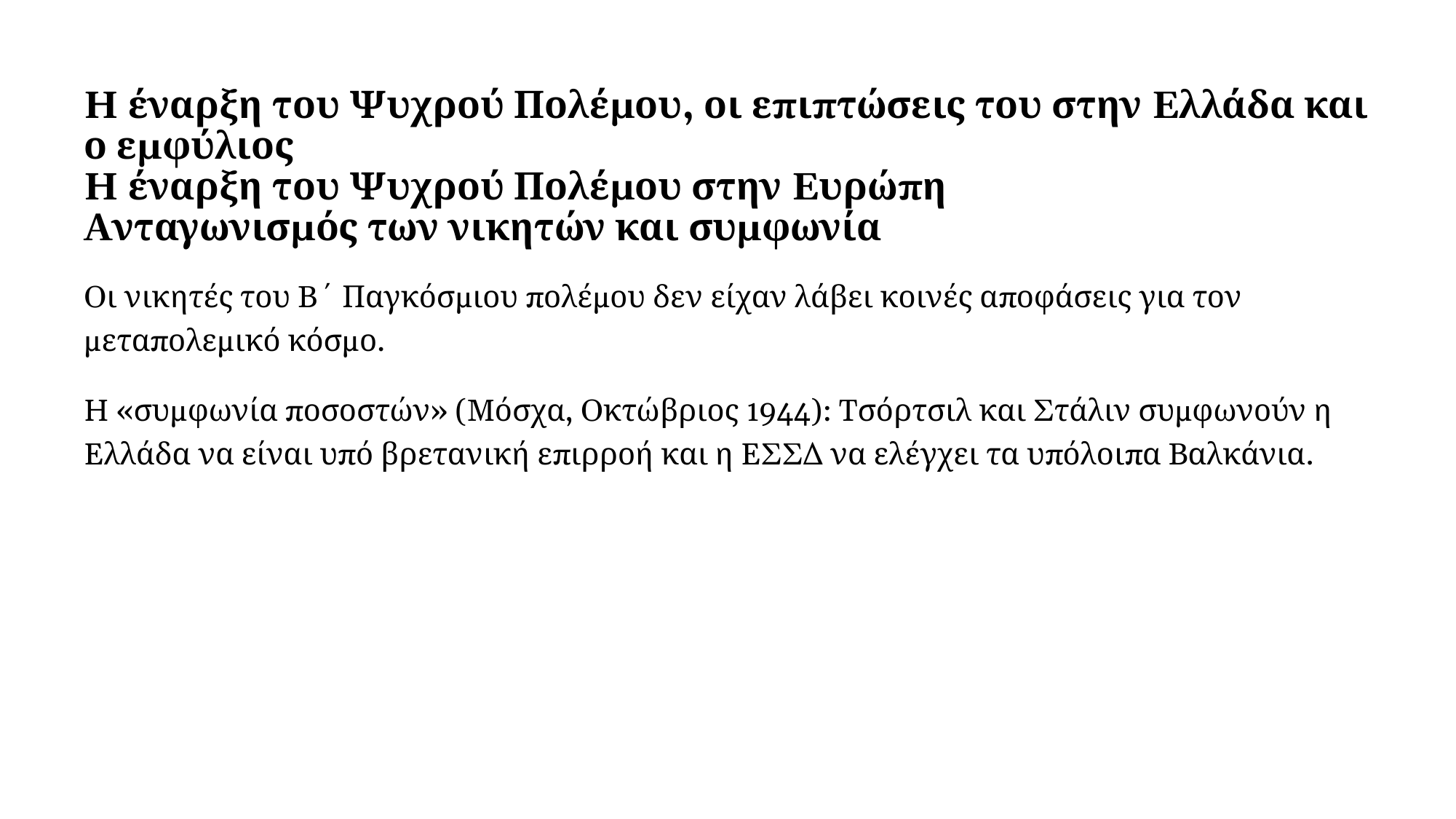

# Η έναρξη του Ψυχρού Πολέμου, οι επιπτώσεις του στην Ελλάδα και ο εμφύλιος Η έναρξη του Ψυχρού Πολέμου στην Ευρώπη Ανταγωνισμός των νικητών και συμφωνία
Οι νικητές του Β΄ Παγκόσμιου πολέμου δεν είχαν λάβει κοινές αποφάσεις για τον μεταπολεμικό κόσμο.
Η «συμφωνία ποσοστών» (Μόσχα, Οκτώβριος 1944): Τσόρτσιλ και Στάλιν συμφωνούν η Ελλάδα να είναι υπό βρετανική επιρροή και η ΕΣΣΔ να ελέγχει τα υπόλοιπα Βαλκάνια.